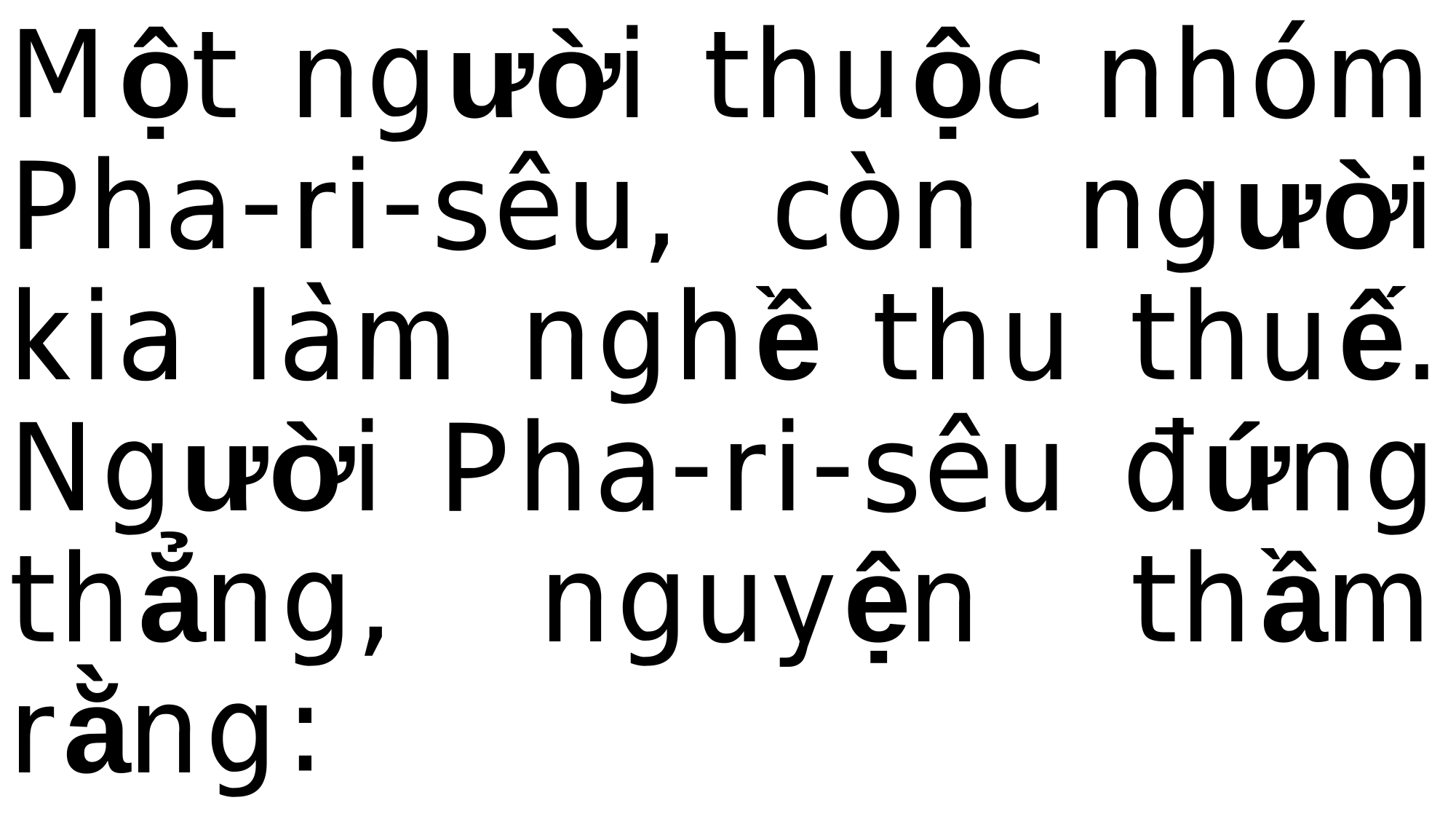

# Một người thuộc nhóm Pha-ri-sêu, còn người kia làm nghề thu thuế. Người Pha-ri-sêu đứng thẳng, nguyện thầm rằng: